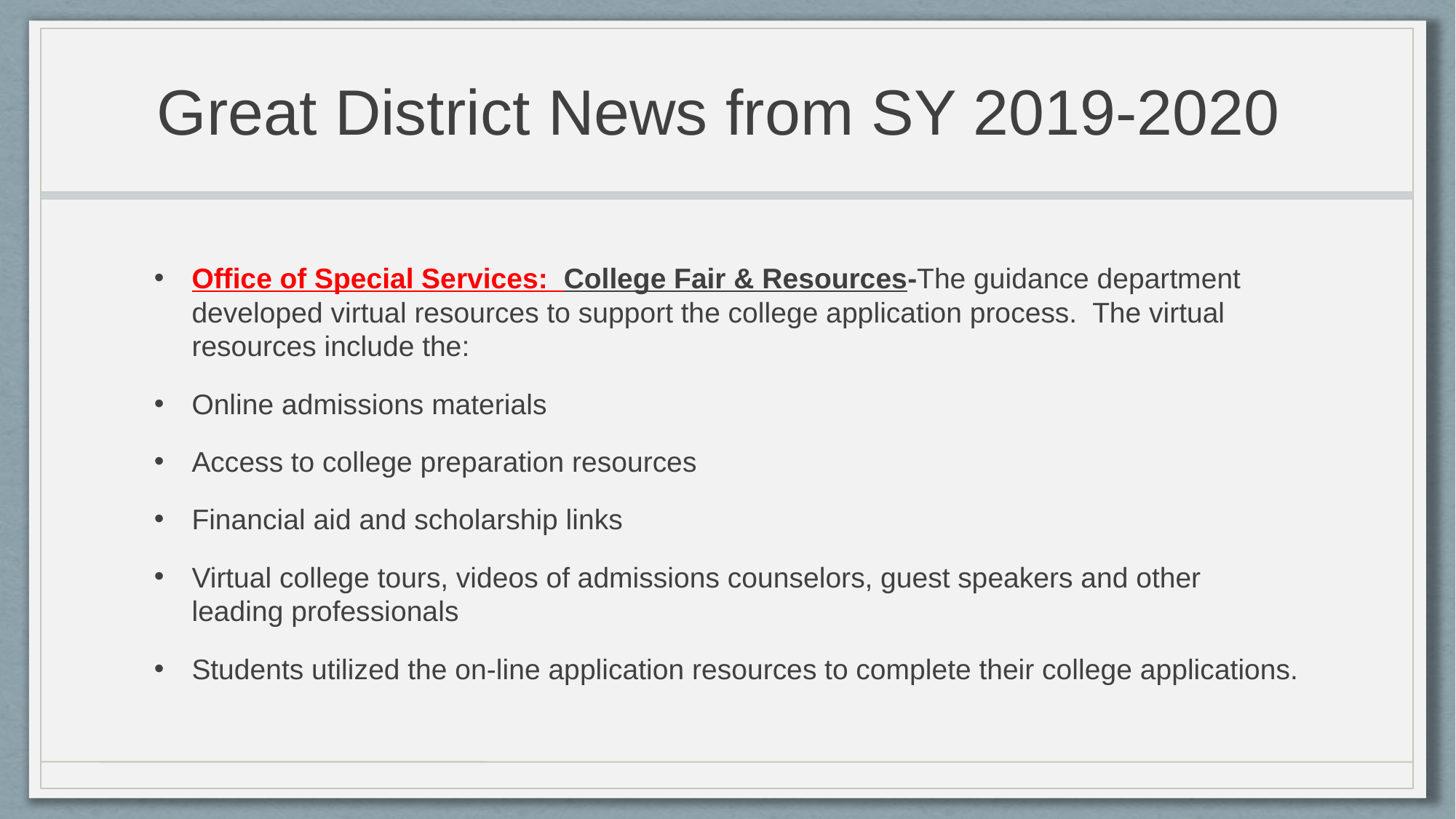

# Great District News from SY 2019-2020
Office of Special Services:  College Fair & Resources-The guidance department developed virtual resources to support the college application process.  The virtual resources include the:
Online admissions materials
Access to college preparation resources
Financial aid and scholarship links
Virtual college tours, videos of admissions counselors, guest speakers and other leading professionals
Students utilized the on-line application resources to complete their college applications.